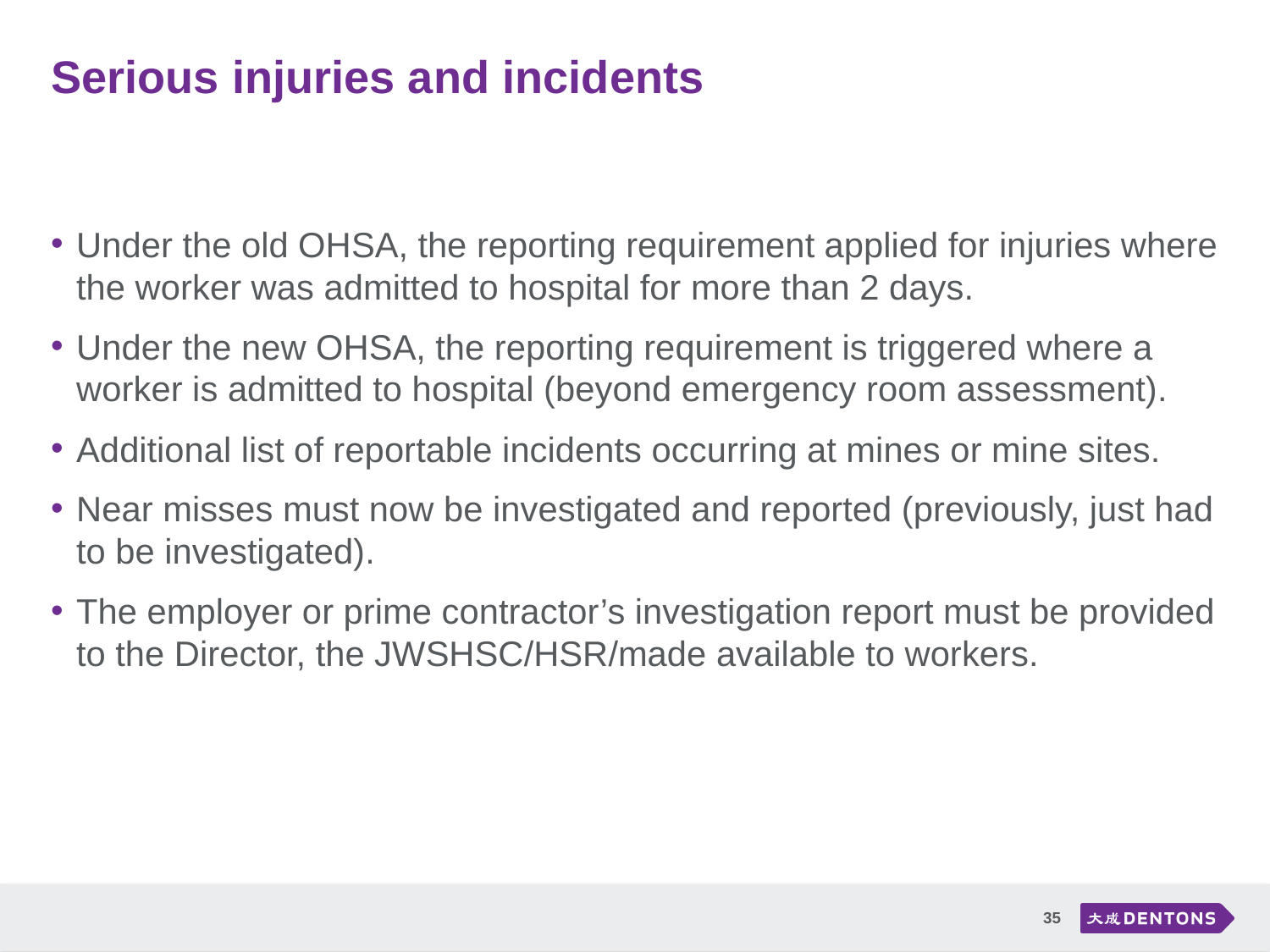

# Serious injuries and incidents
Under the old OHSA, the reporting requirement applied for injuries where the worker was admitted to hospital for more than 2 days.
Under the new OHSA, the reporting requirement is triggered where a worker is admitted to hospital (beyond emergency room assessment).
Additional list of reportable incidents occurring at mines or mine sites.
Near misses must now be investigated and reported (previously, just had to be investigated).
The employer or prime contractor’s investigation report must be provided to the Director, the JWSHSC/HSR/made available to workers.
35